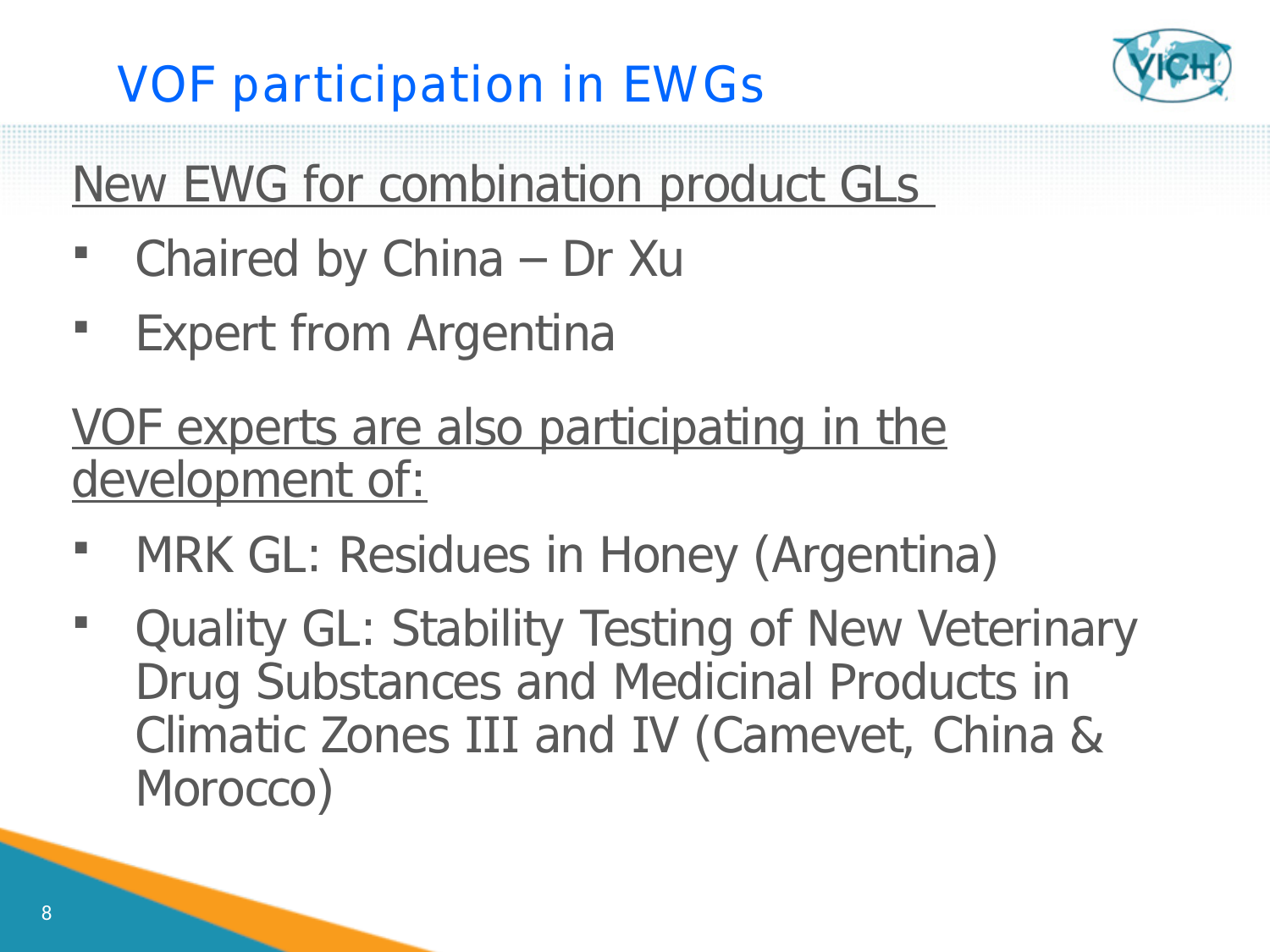

VOF participation in EWGs
New EWG for combination product GLs
Chaired by China – Dr Xu
Expert from Argentina

VOF experts are also participating in the development of:
MRK GL: Residues in Honey (Argentina)
Quality GL: Stability Testing of New Veterinary Drug Substances and Medicinal Products in Climatic Zones III and IV (Camevet, China & Morocco)